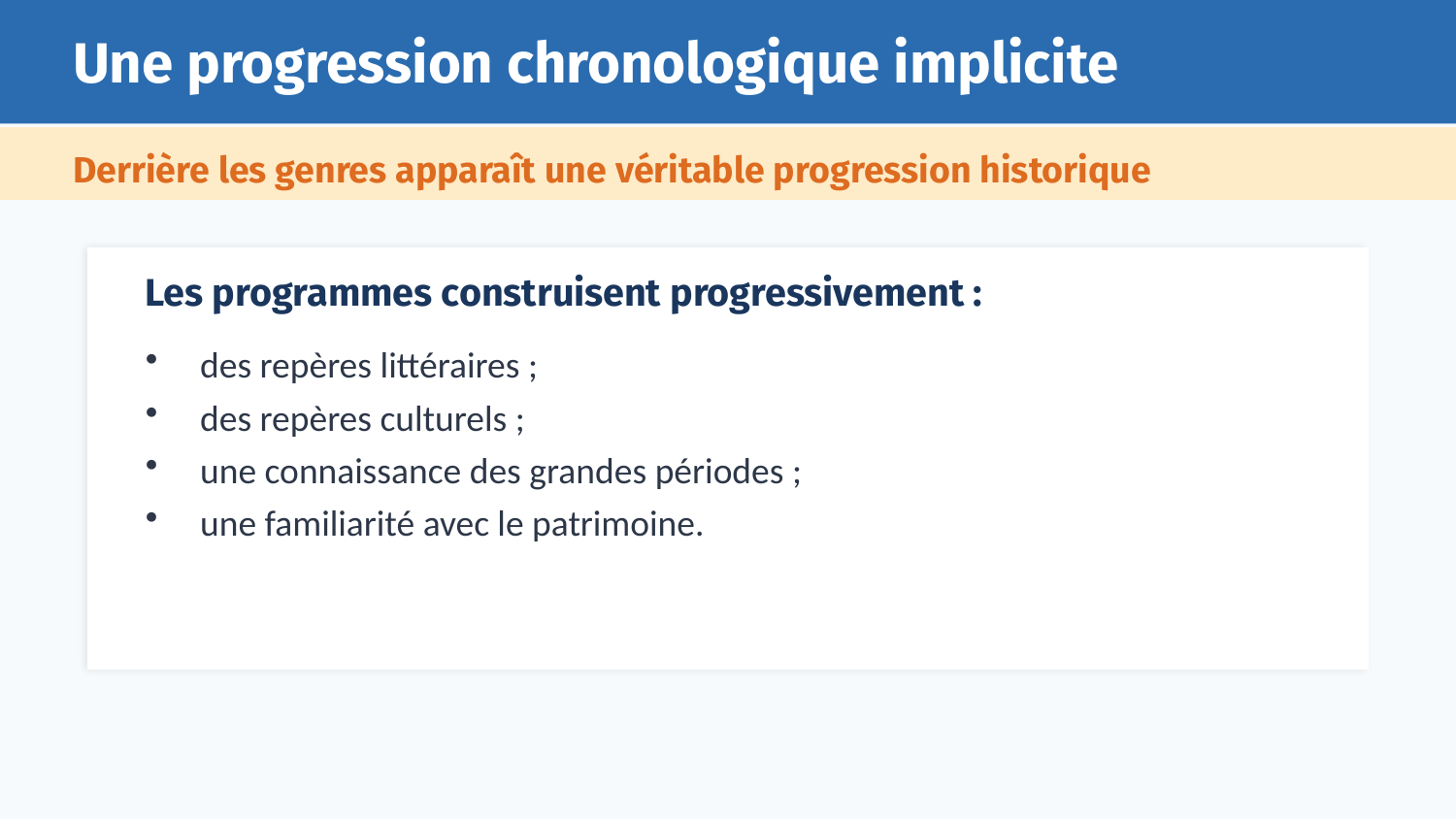

#

Une progression chronologique implicite

Derrière les genres apparaît une véritable progression historique

Les programmes construisent progressivement :
des repères littéraires ;
des repères culturels ;
une connaissance des grandes périodes ;
une familiarité avec le patrimoine.